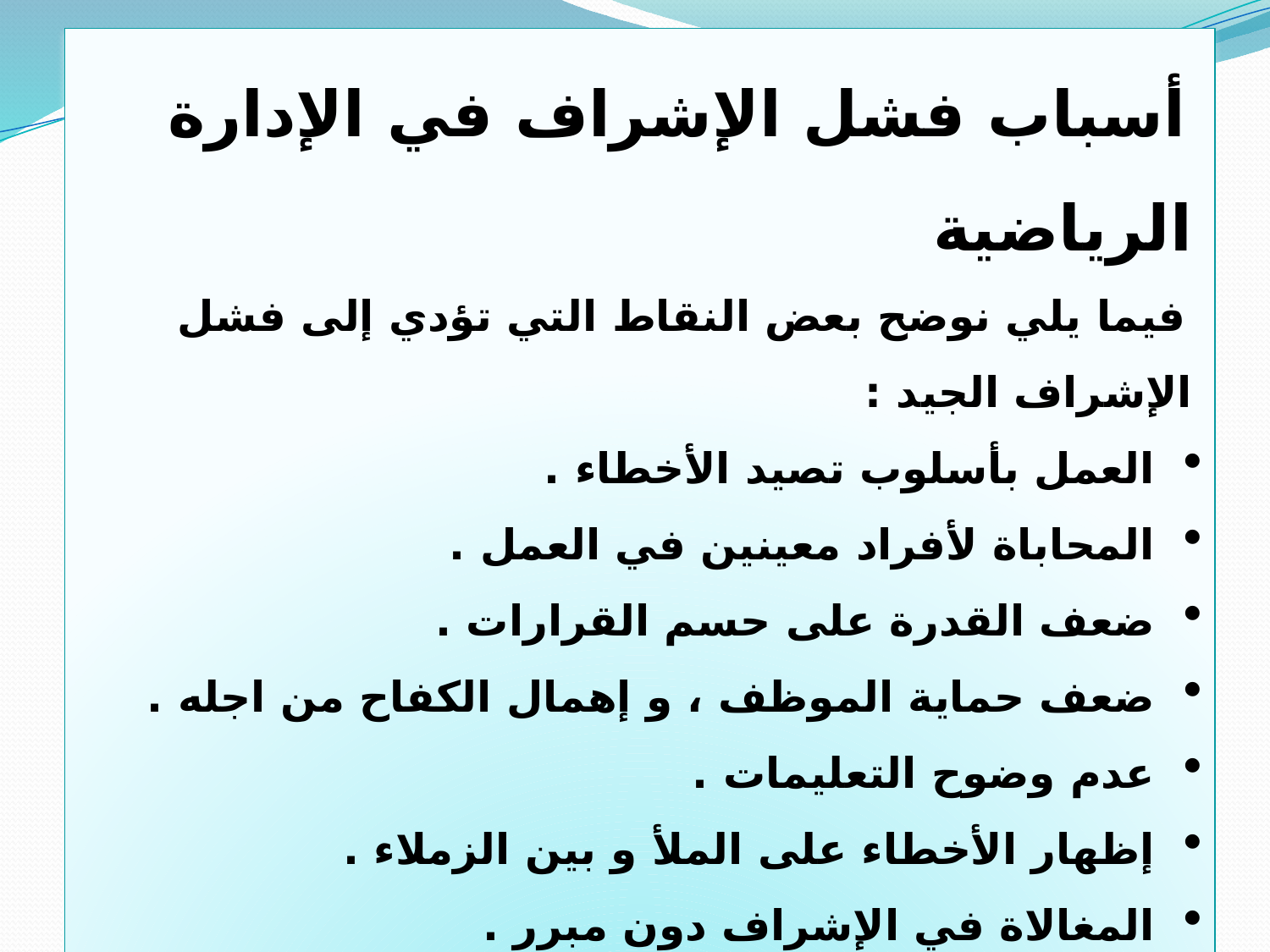

أسباب فشل الإشراف في الإدارة الرياضية
فيما يلي نوضح بعض النقاط التي تؤدي إلى فشل الإشراف الجيد :
العمل بأسلوب تصيد الأخطاء .
المحاباة لأفراد معينين في العمل .
ضعف القدرة على حسم القرارات .
ضعف حماية الموظف ، و إهمال الكفاح من اجله .
عدم وضوح التعليمات .
إظهار الأخطاء على الملأ و بين الزملاء .
المغالاة في الإشراف دون مبرر .
 التدخل في الأمور الشخصية ، و استخدام الغيبة والنميمة .